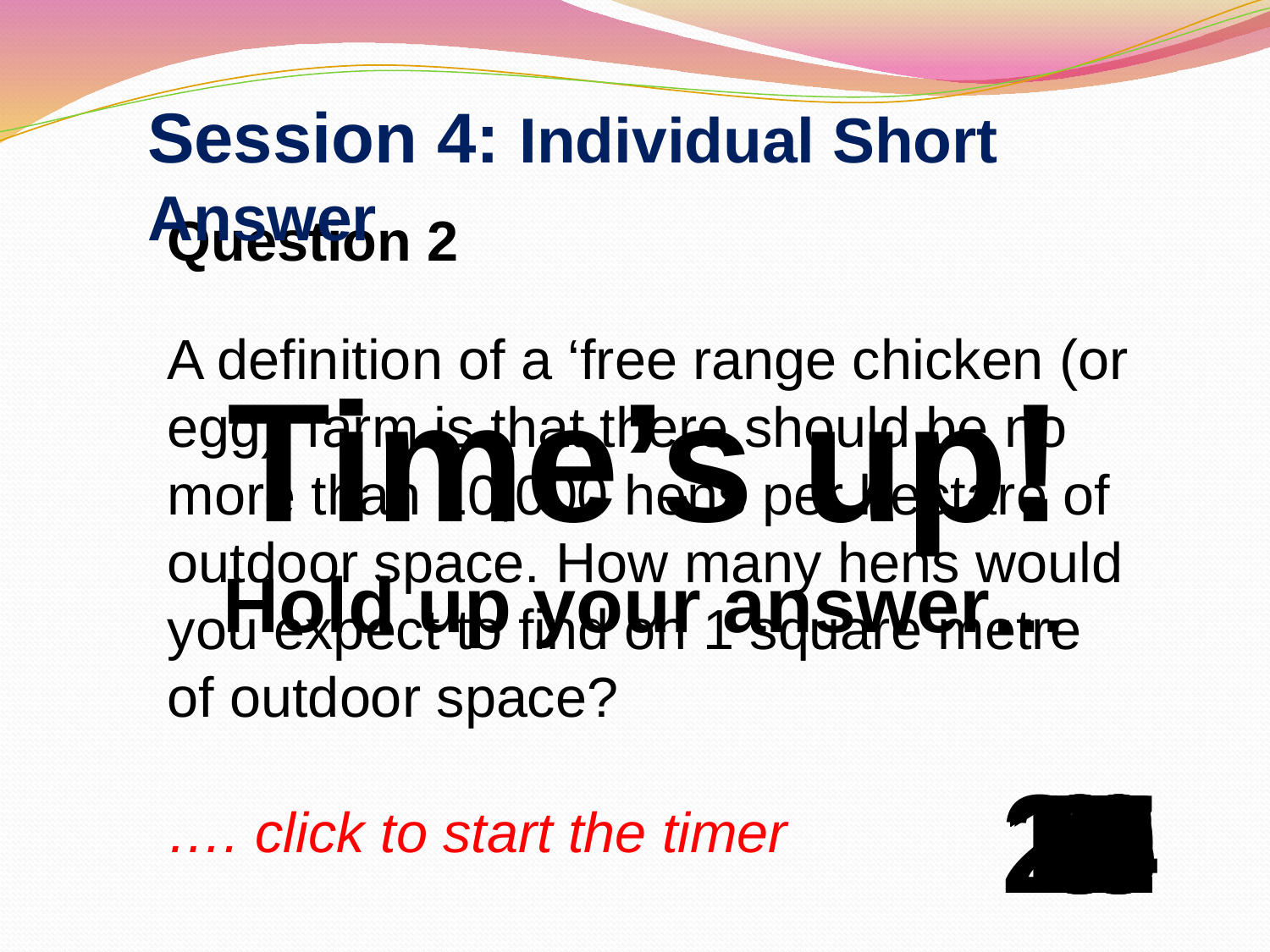

Session 4: Individual Short Answer
Question 2

A definition of a ‘free range chicken (or egg)’ farm is that there should be no more than 10,000 hens per hectare of outdoor space. How many hens would you expect to find on 1 square metre of outdoor space?

…. click to start the timer
Time’s up!
Hold up your answer…
20
19
18
17
16
15
14
13
12
11
10
9
8
7
6
5
4
3
2
1